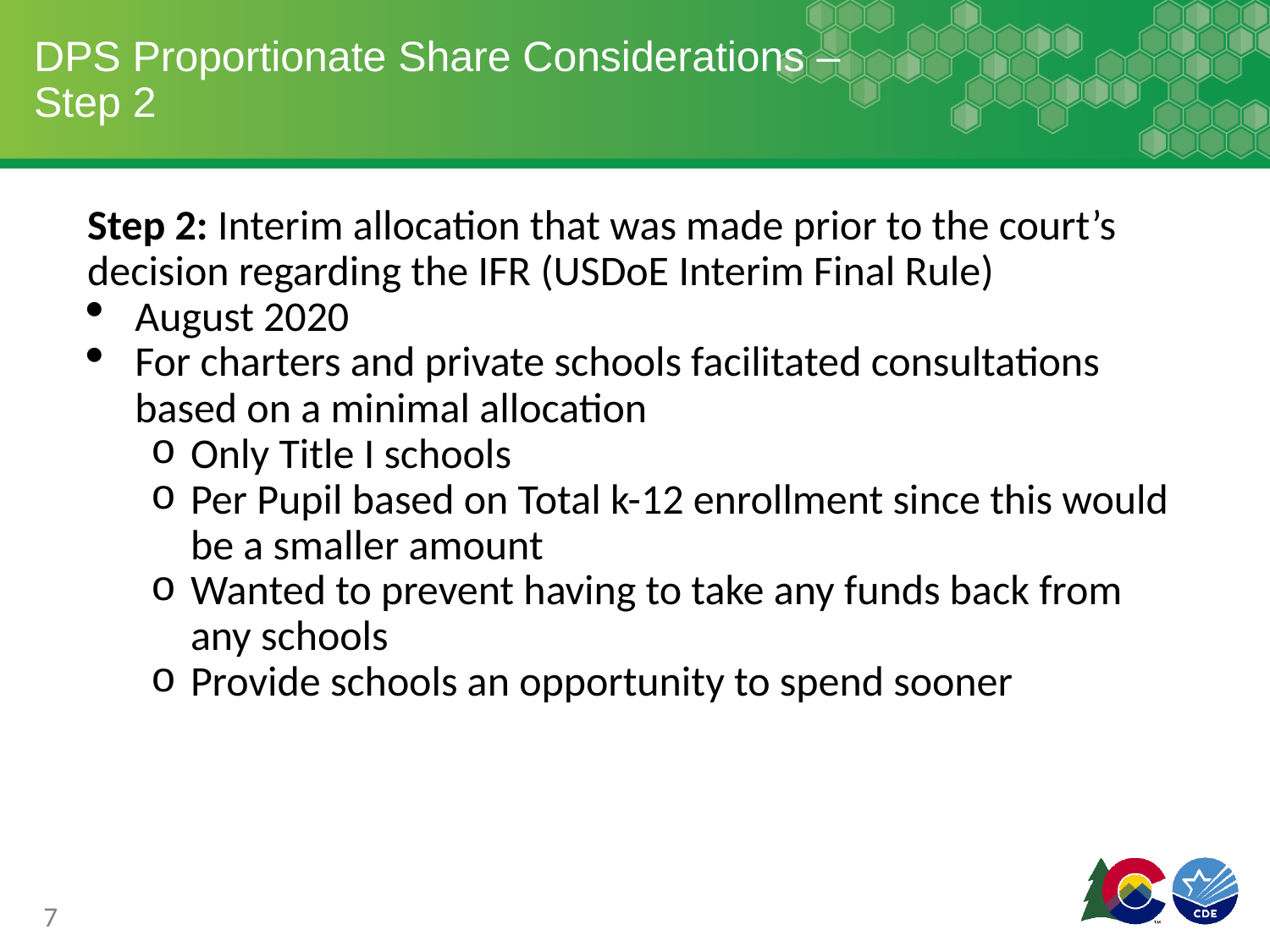

# DPS Proportionate Share Considerations – Step 2
Step 2: Interim allocation that was made prior to the court’s decision regarding the IFR (USDoE Interim Final Rule)
August 2020
For charters and private schools facilitated consultations based on a minimal allocation
Only Title I schools
Per Pupil based on Total k-12 enrollment since this would be a smaller amount
Wanted to prevent having to take any funds back from any schools
Provide schools an opportunity to spend sooner

7